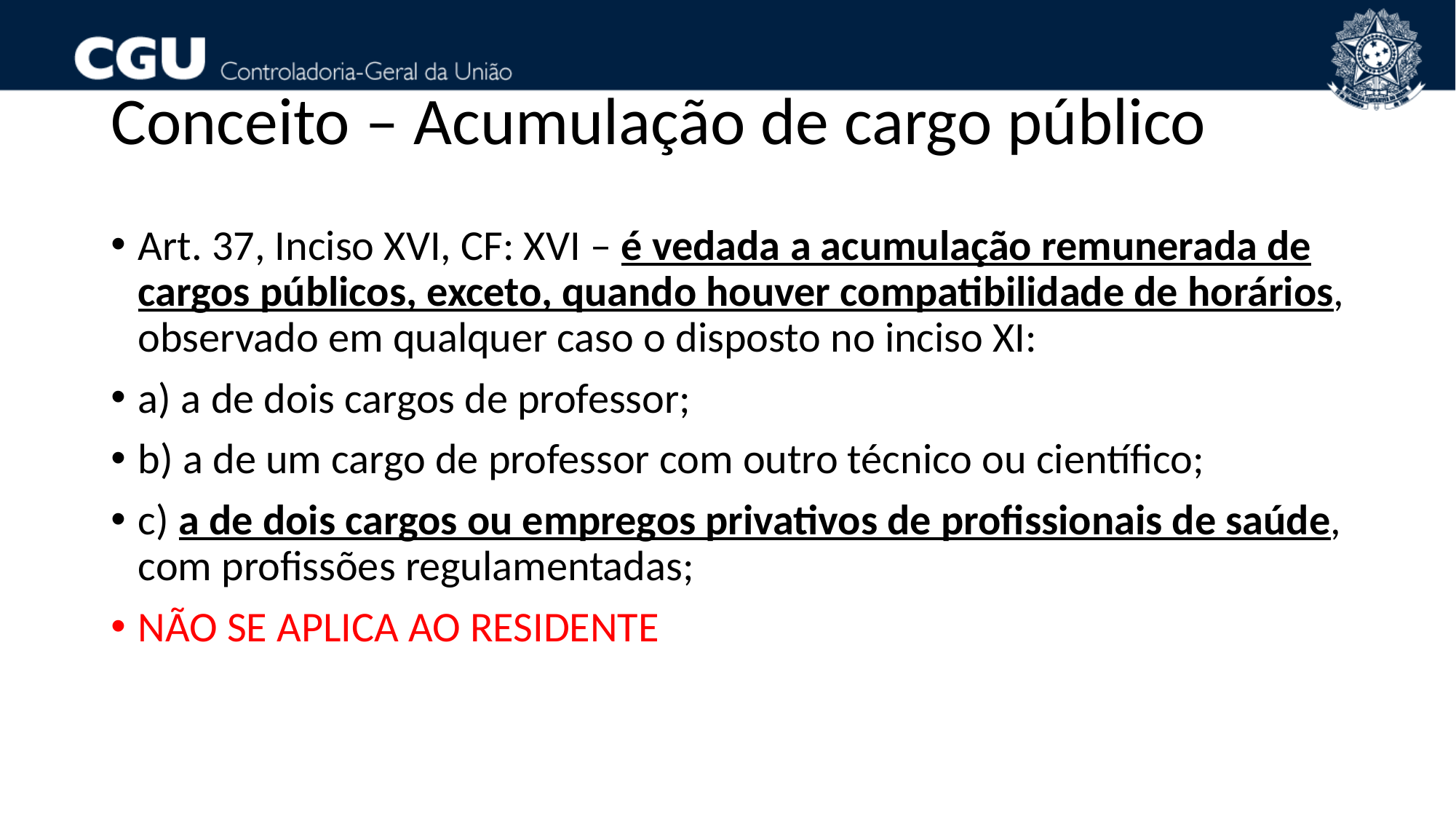

# Conceito – Acumulação de cargo público
Art. 37, Inciso XVI, CF: XVI – é vedada a acumulação remunerada de cargos públicos, exceto, quando houver compatibilidade de horários, observado em qualquer caso o disposto no inciso XI:
a) a de dois cargos de professor;
b) a de um cargo de professor com outro técnico ou científico;
c) a de dois cargos ou empregos privativos de profissionais de saúde, com profissões regulamentadas;
NÃO SE APLICA AO RESIDENTE